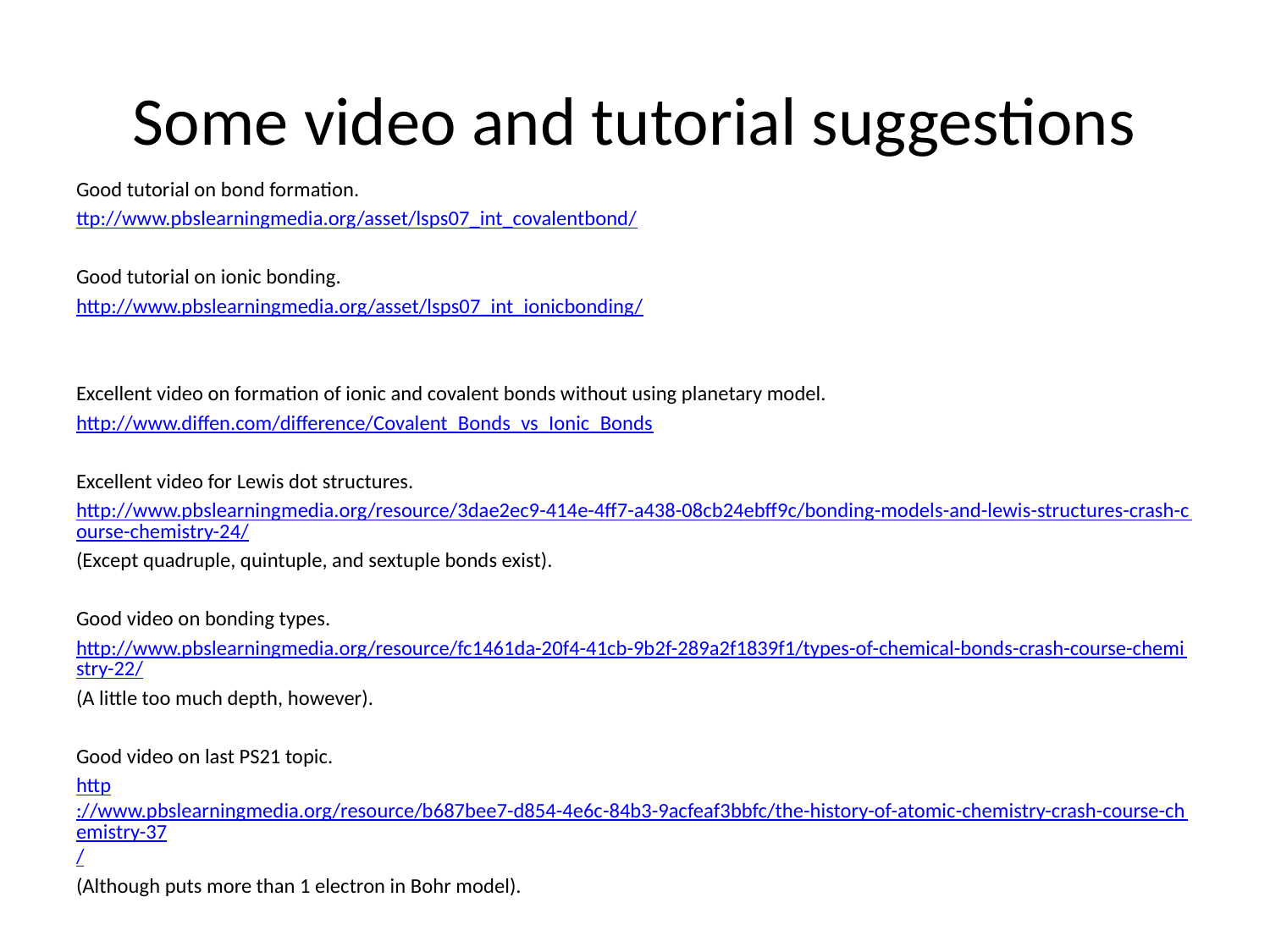

# Some video and tutorial suggestions
Good tutorial on bond formation.
ttp://www.pbslearningmedia.org/asset/lsps07_int_covalentbond/

Good tutorial on ionic bonding.
http://www.pbslearningmedia.org/asset/lsps07_int_ionicbonding/

Excellent video on formation of ionic and covalent bonds without using planetary model.
http://www.diffen.com/difference/Covalent_Bonds_vs_Ionic_Bonds

Excellent video for Lewis dot structures.
http://www.pbslearningmedia.org/resource/3dae2ec9-414e-4ff7-a438-08cb24ebff9c/bonding-models-and-lewis-structures-crash-course-chemistry-24/
(Except quadruple, quintuple, and sextuple bonds exist).

Good video on bonding types.
http://www.pbslearningmedia.org/resource/fc1461da-20f4-41cb-9b2f-289a2f1839f1/types-of-chemical-bonds-crash-course-chemistry-22/
(A little too much depth, however).

Good video on last PS21 topic.
http://www.pbslearningmedia.org/resource/b687bee7-d854-4e6c-84b3-9acfeaf3bbfc/the-history-of-atomic-chemistry-crash-course-chemistry-37/
(Although puts more than 1 electron in Bohr model).